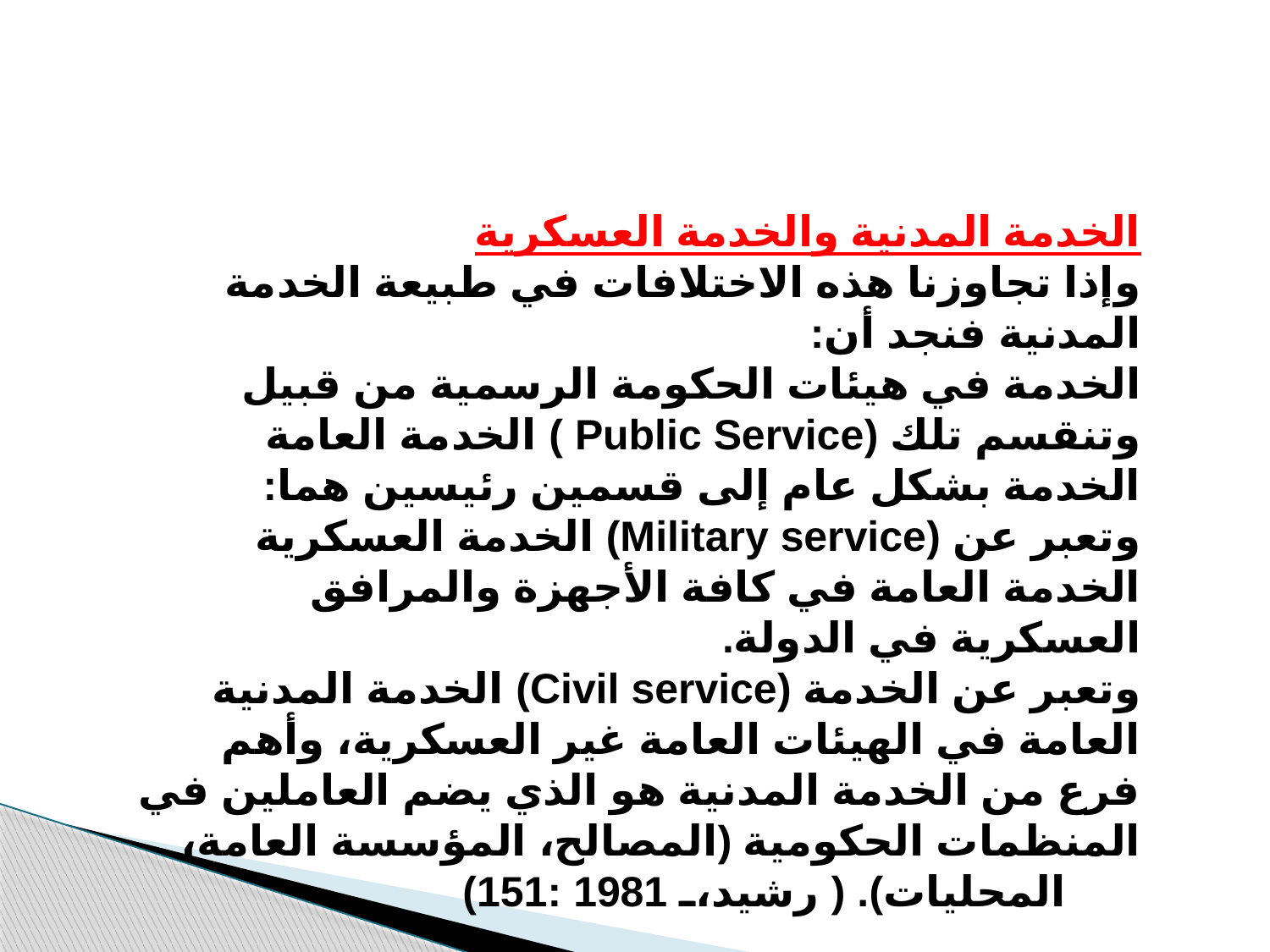

الخدمة المدنية والخدمة العسكرية
وإذا تجاوزنا هذه الاختلافات في طبيعة الخدمة المدنية فنجد أن:
الخدمة في هيئات الحكومة الرسمية من قبيل الخدمة العامة ( Public Service) وتنقسم تلك الخدمة بشكل عام إلى قسمين رئيسين هما:
الخدمة العسكرية (Military service) وتعبر عن الخدمة العامة في كافة الأجهزة والمرافق العسكرية في الدولة.
الخدمة المدنية (Civil service) وتعبر عن الخدمة العامة في الهيئات العامة غير العسكرية، وأهم فرع من الخدمة المدنية هو الذي يضم العاملين في المنظمات الحكومية (المصالح، المؤسسة العامة، المحليات). ( رشيد، 1981 :151)